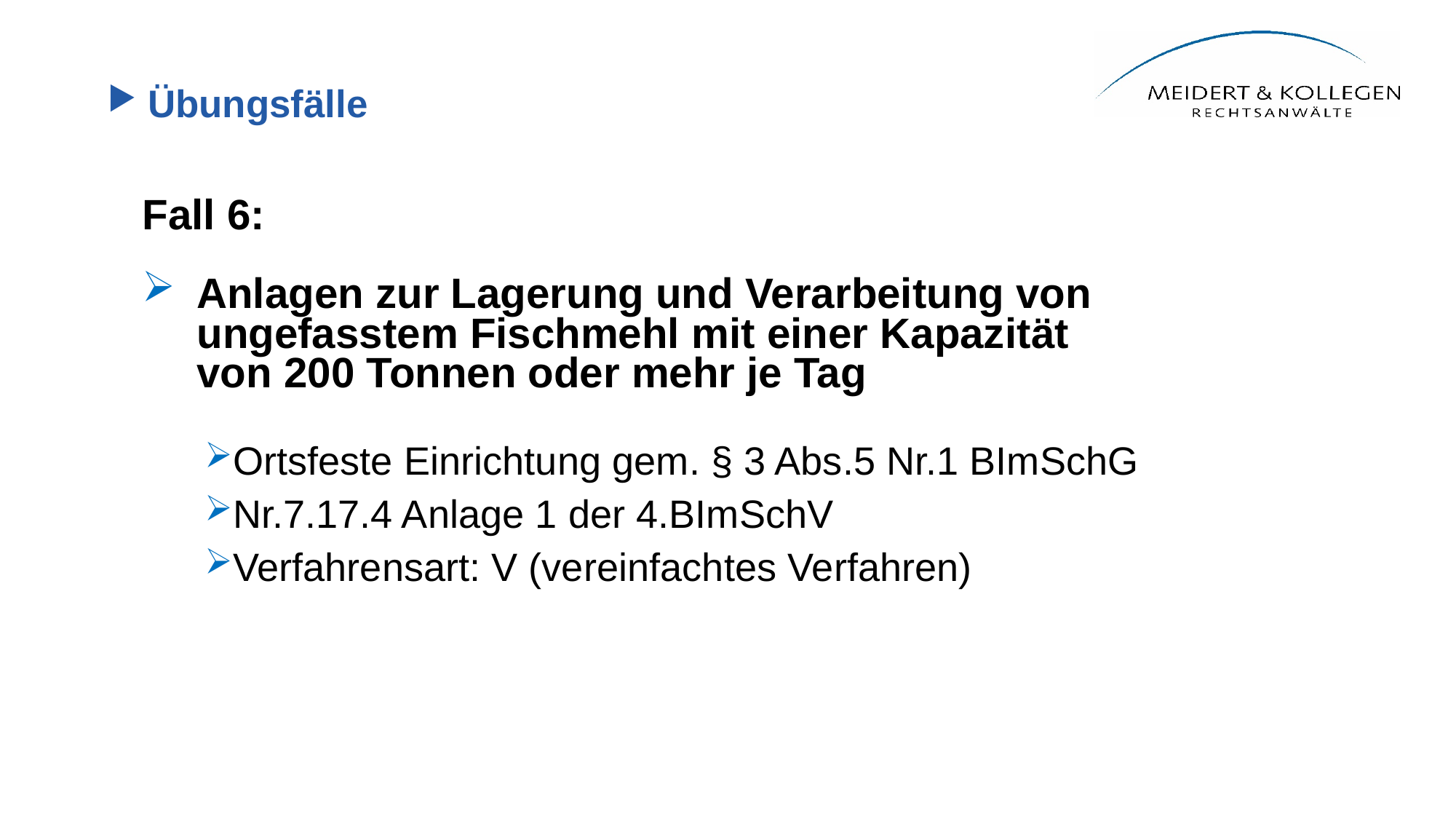

# Übungsfälle

Fall 6:

Anlagen zur Lagerung und Verarbeitung von ungefasstem Fischmehl mit einer Kapazität von 200 Tonnen oder mehr je Tag

Ortsfeste Einrichtung gem. § 3 Abs.5 Nr.1 BImSchG
Nr.7.17.4 Anlage 1 der 4.BImSchV
Verfahrensart: V (vereinfachtes Verfahren)